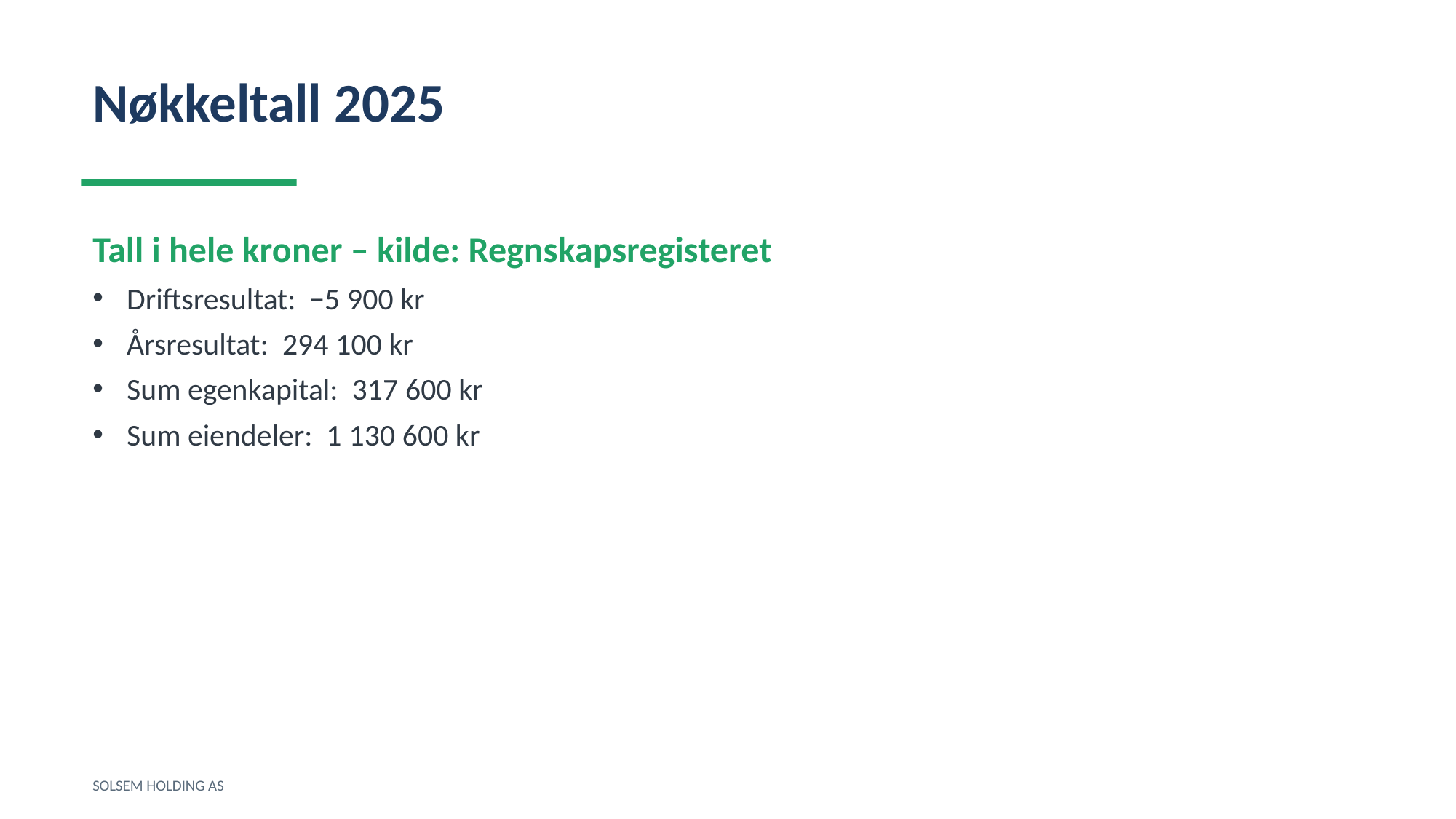

Nøkkeltall 2025

Tall i hele kroner – kilde: Regnskapsregisteret
Driftsresultat:  −5 900 kr
Årsresultat:  294 100 kr
Sum egenkapital:  317 600 kr
Sum eiendeler:  1 130 600 kr
SOLSEM HOLDING AS